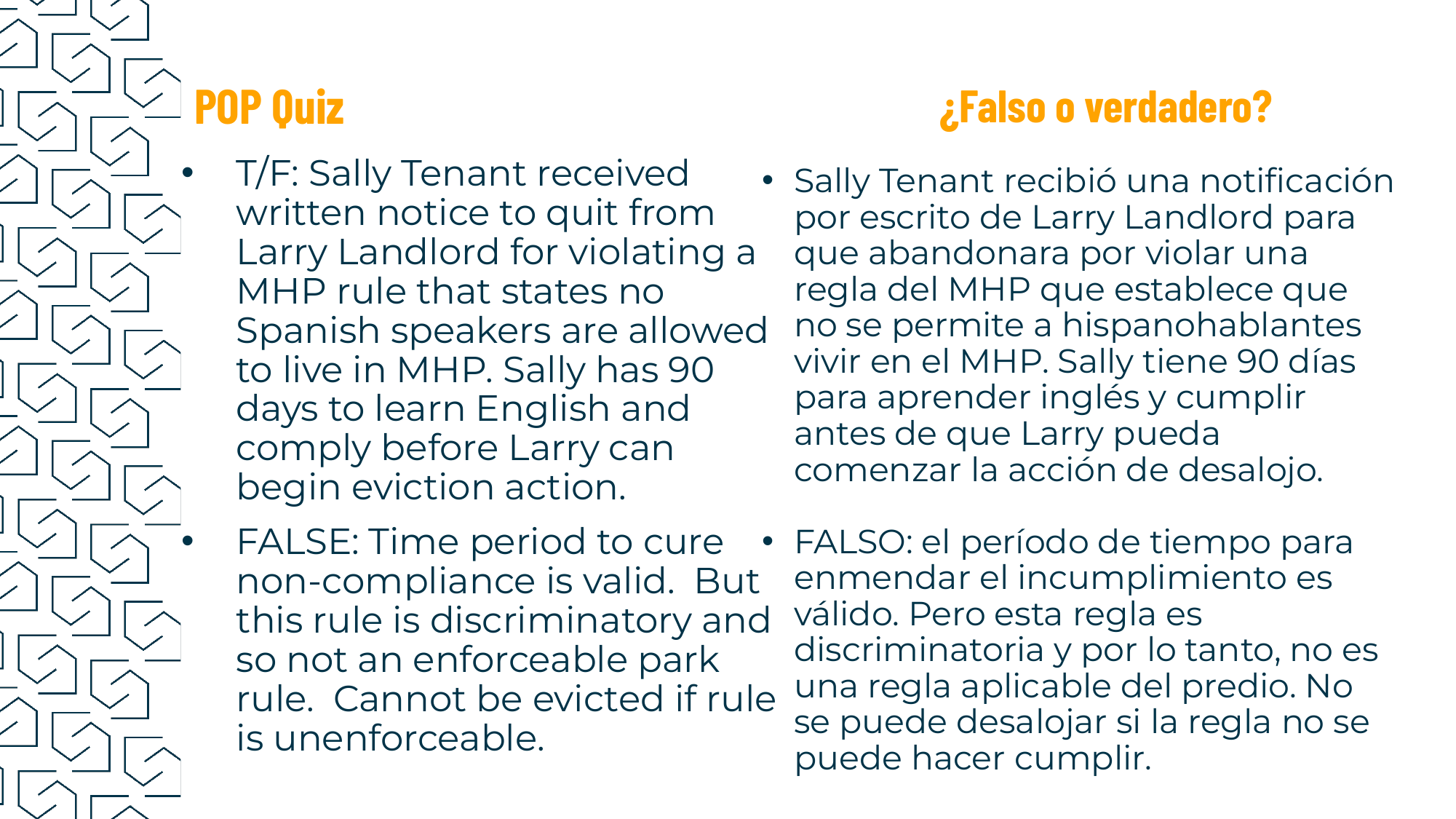

¿Falso o verdadero?
# POP Quiz

T/F: Sally Tenant received written notice to quit from Larry Landlord for violating a  MHP rule that states no Spanish speakers are allowed to live in MHP. Sally has 90 days to learn English and comply before Larry can begin eviction action.
FALSE: Time period to cure non-compliance is valid.  But this rule is discriminatory and so not an enforceable park rule.  Cannot be evicted if rule is unenforceable.
Sally Tenant recibió una notificación por escrito de Larry Landlord para que abandonara por violar una regla del MHP que establece que no se permite a hispanohablantes vivir en el MHP. Sally tiene 90 días para aprender inglés y cumplir antes de que Larry pueda comenzar la acción de desalojo.

FALSO: el período de tiempo para enmendar el incumplimiento es válido. Pero esta regla es discriminatoria y por lo tanto, no es una regla aplicable del predio. No se puede desalojar si la regla no se puede hacer cumplir.